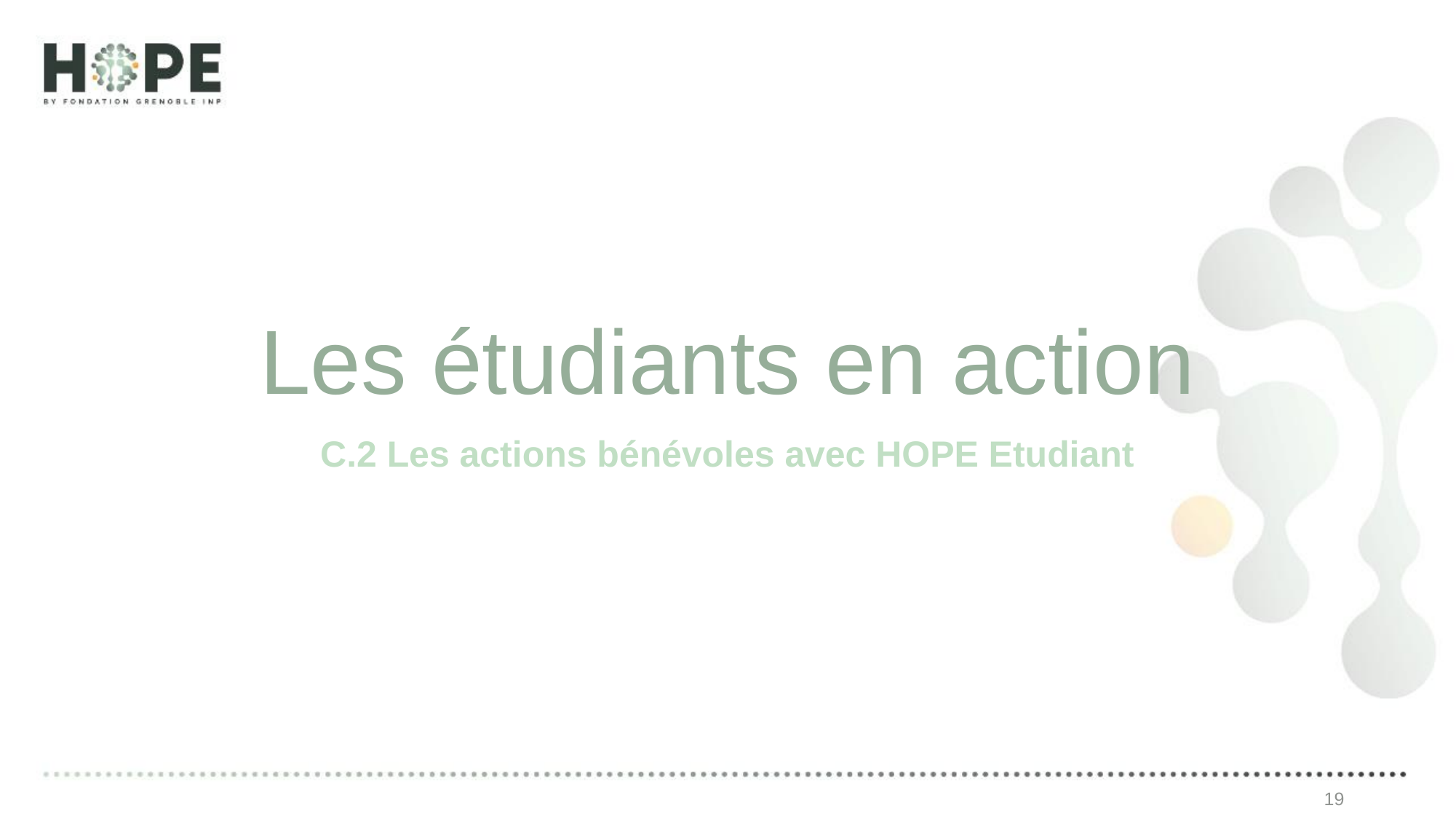

# Les étudiants en action
C.2 Les actions bénévoles avec HOPE Etudiant
19